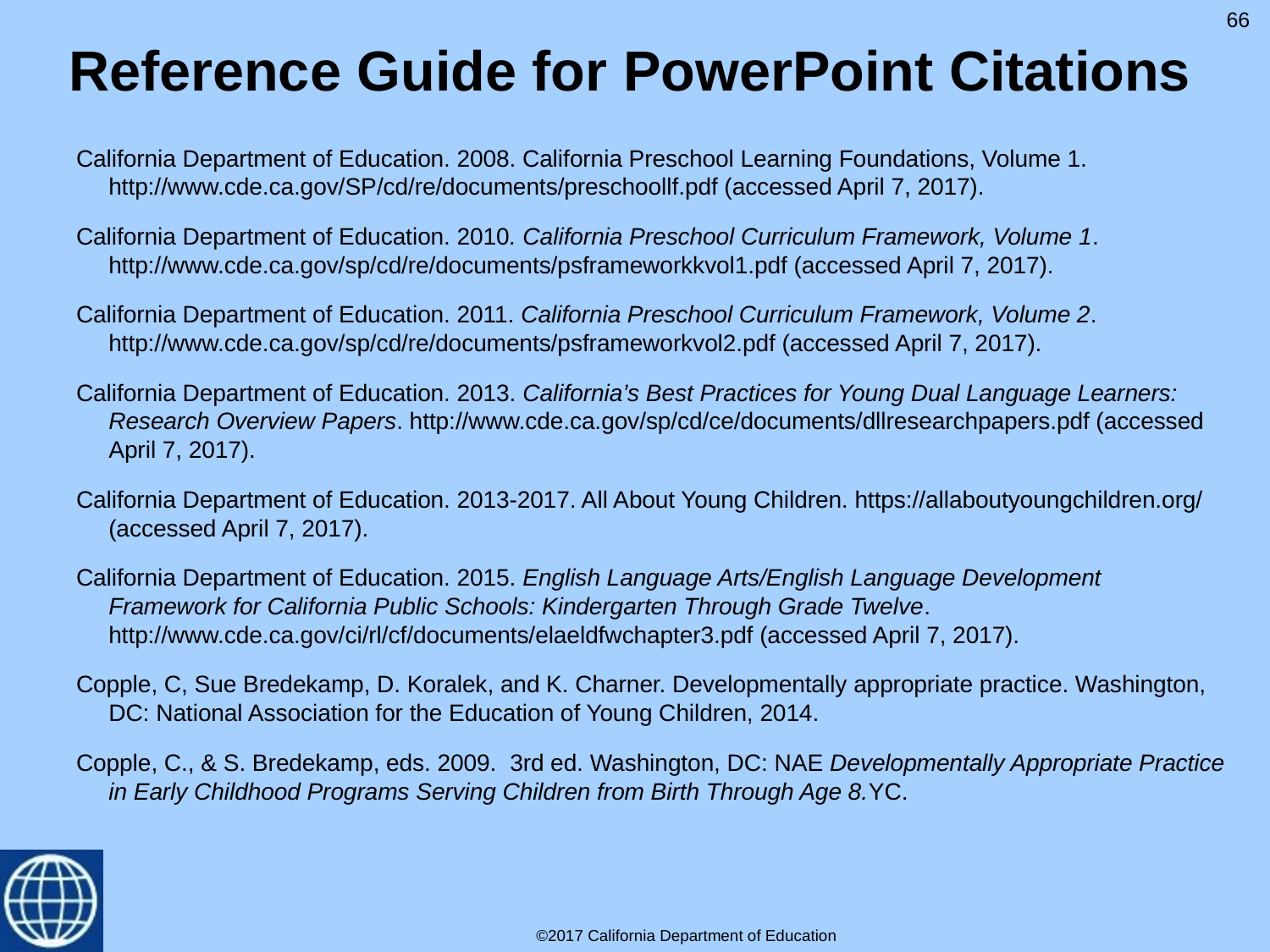

66
# Reference Guide for PowerPoint Citations
California Department of Education. 2008. California Preschool Learning Foundations, Volume 1. http://www.cde.ca.gov/SP/cd/re/documents/preschoollf.pdf (accessed April 7, 2017).
California Department of Education. 2010. California Preschool Curriculum Framework, Volume 1. http://www.cde.ca.gov/sp/cd/re/documents/psframeworkkvol1.pdf (accessed April 7, 2017).
California Department of Education. 2011. California Preschool Curriculum Framework, Volume 2. http://www.cde.ca.gov/sp/cd/re/documents/psframeworkvol2.pdf (accessed April 7, 2017).
California Department of Education. 2013. California’s Best Practices for Young Dual Language Learners: Research Overview Papers. http://www.cde.ca.gov/sp/cd/ce/documents/dllresearchpapers.pdf (accessed April 7, 2017).
California Department of Education. 2013-2017. All About Young Children. https://allaboutyoungchildren.org/ (accessed April 7, 2017).
California Department of Education. 2015. English Language Arts/English Language Development Framework for California Public Schools: Kindergarten Through Grade Twelve. http://www.cde.ca.gov/ci/rl/cf/documents/elaeldfwchapter3.pdf (accessed April 7, 2017).
Copple, C, Sue Bredekamp, D. Koralek, and K. Charner. Developmentally appropriate practice. Washington, DC: National Association for the Education of Young Children, 2014.
Copple, C., & S. Bredekamp, eds. 2009.  3rd ed. Washington, DC: NAE Developmentally Appropriate Practice in Early Childhood Programs Serving Children from Birth Through Age 8.YC.